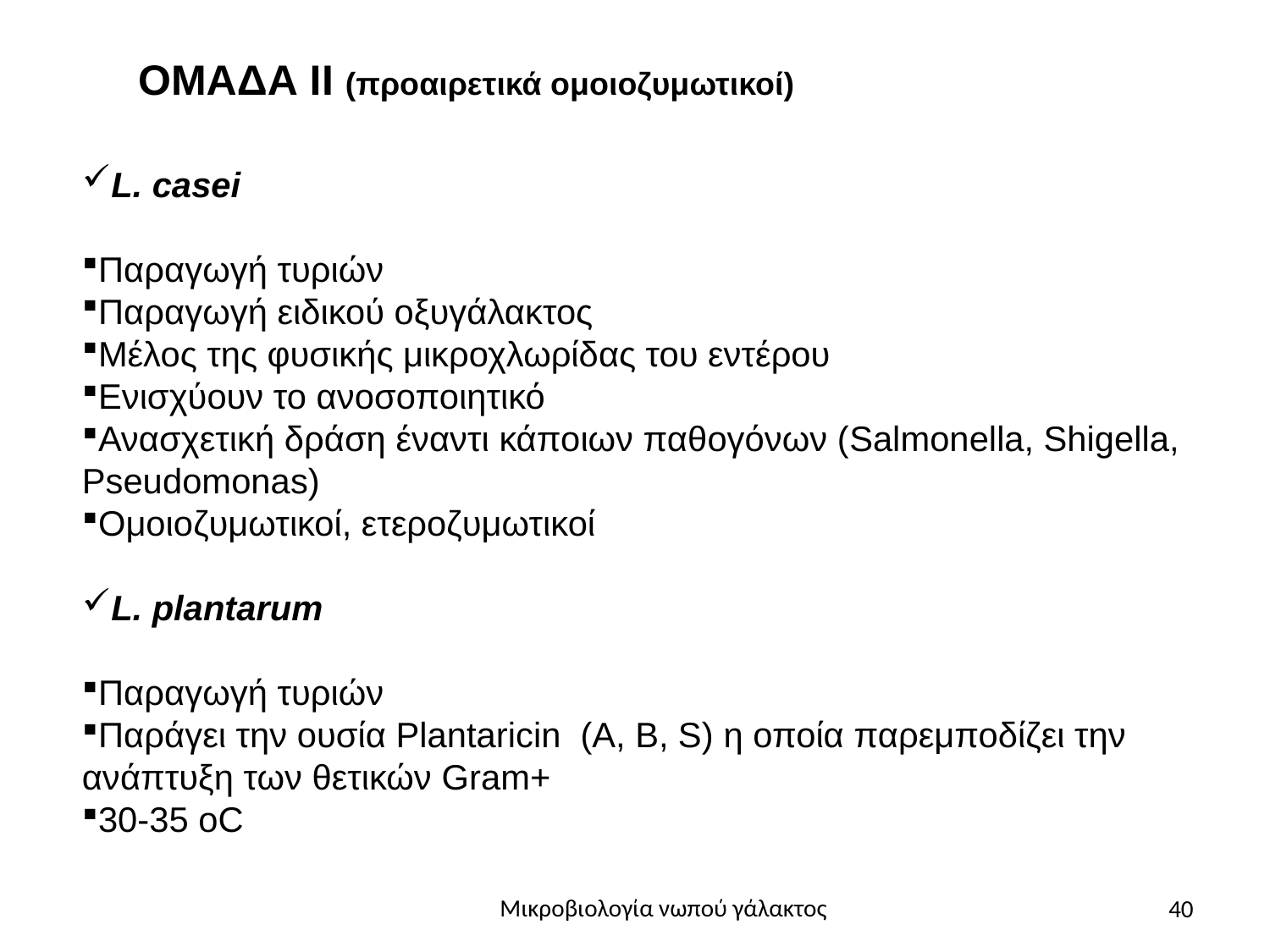

ΟΜΑΔΑ ΙI (προαιρετικά ομοιοζυμωτικοί)
L. casei

Παραγωγή τυριών
Παραγωγή ειδικού οξυγάλακτος
Μέλος της φυσικής μικροχλωρίδας του εντέρου
Ενισχύουν το ανοσοποιητικό
Ανασχετική δράση έναντι κάποιων παθογόνων (Salmonella, Shigella,
Pseudomonas)
Ομοιοζυμωτικοί, ετεροζυμωτικοί

L. plantarum

Παραγωγή τυριών
Παράγει την ουσία Plantaricin  (A, B, S) η οποία παρεμποδίζει την
ανάπτυξη των θετικών Gram+
30-35 oC
40
Μικροβιολογία νωπού γάλακτος